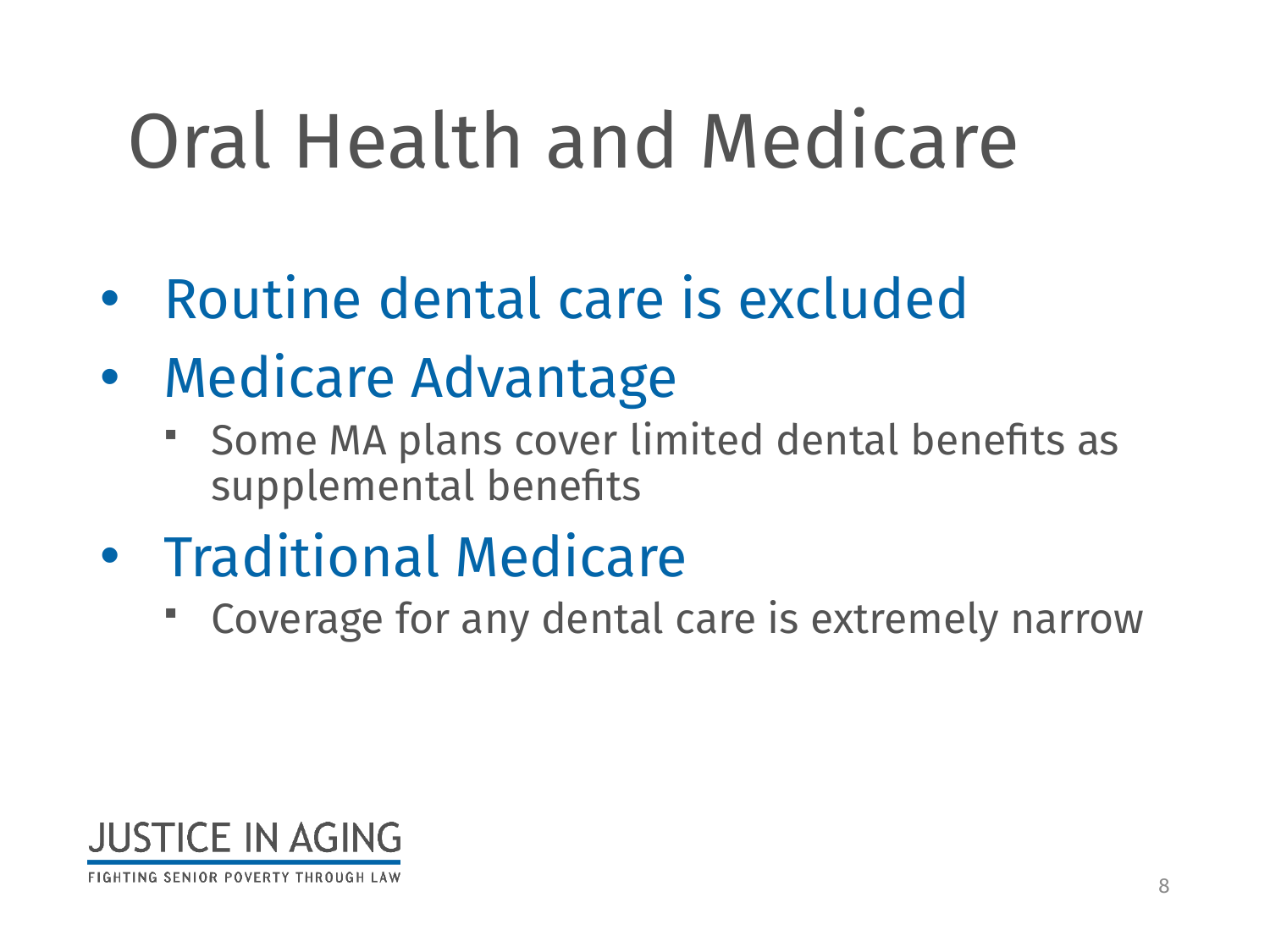

# Oral Health and Medicare
Routine dental care is excluded
Medicare Advantage
Some MA plans cover limited dental benefits as supplemental benefits
Traditional Medicare
Coverage for any dental care is extremely narrow
8